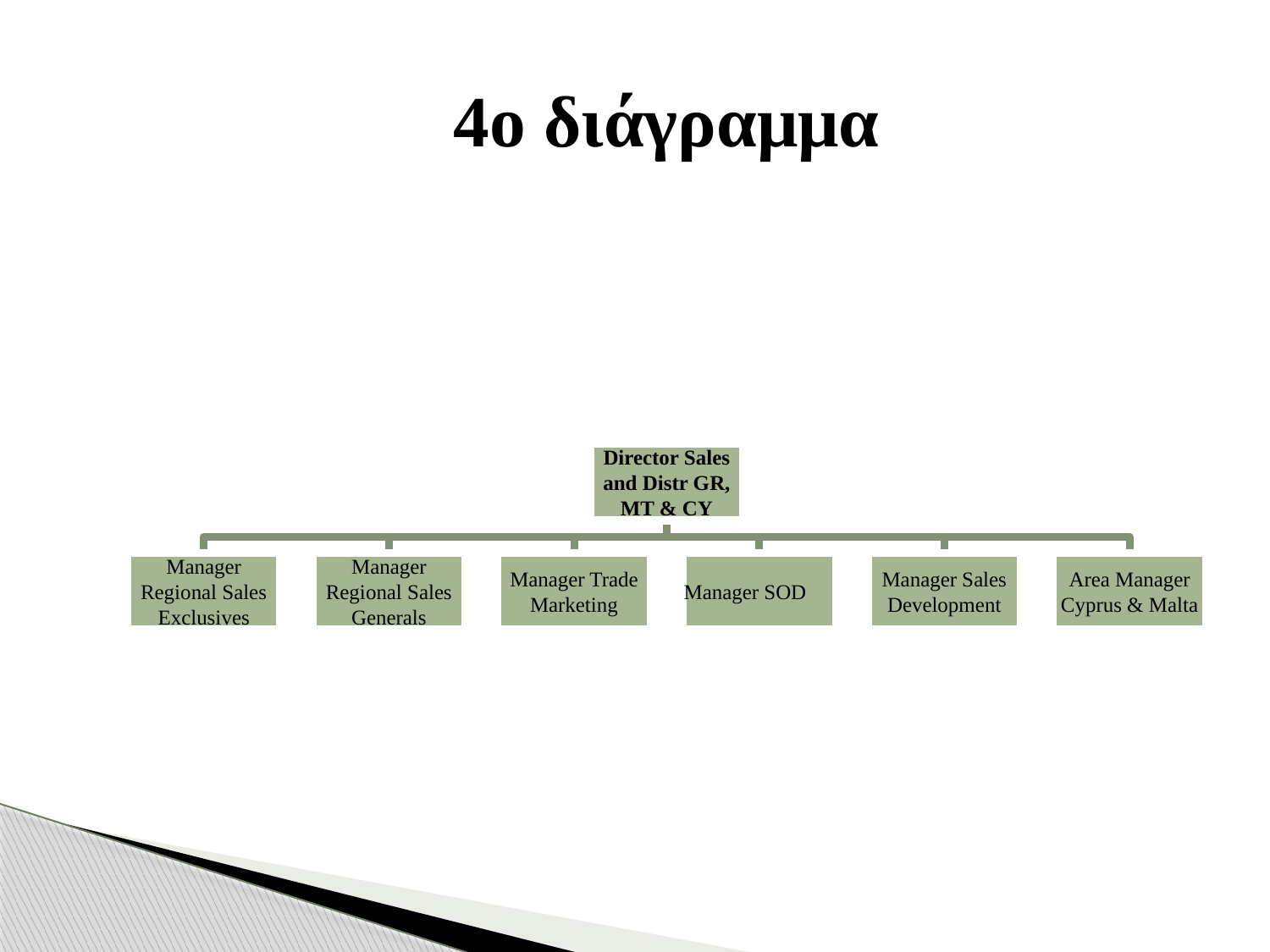

# 4ο διάγραμμα
Director Sales and Distr GR, MT & CY
Manager Regional Sales Exclusives
Manager Regional Sales Generals
Manager Trade Marketing
Manager SOD
Manager Sales Development
Area Manager Cyprus & Malta